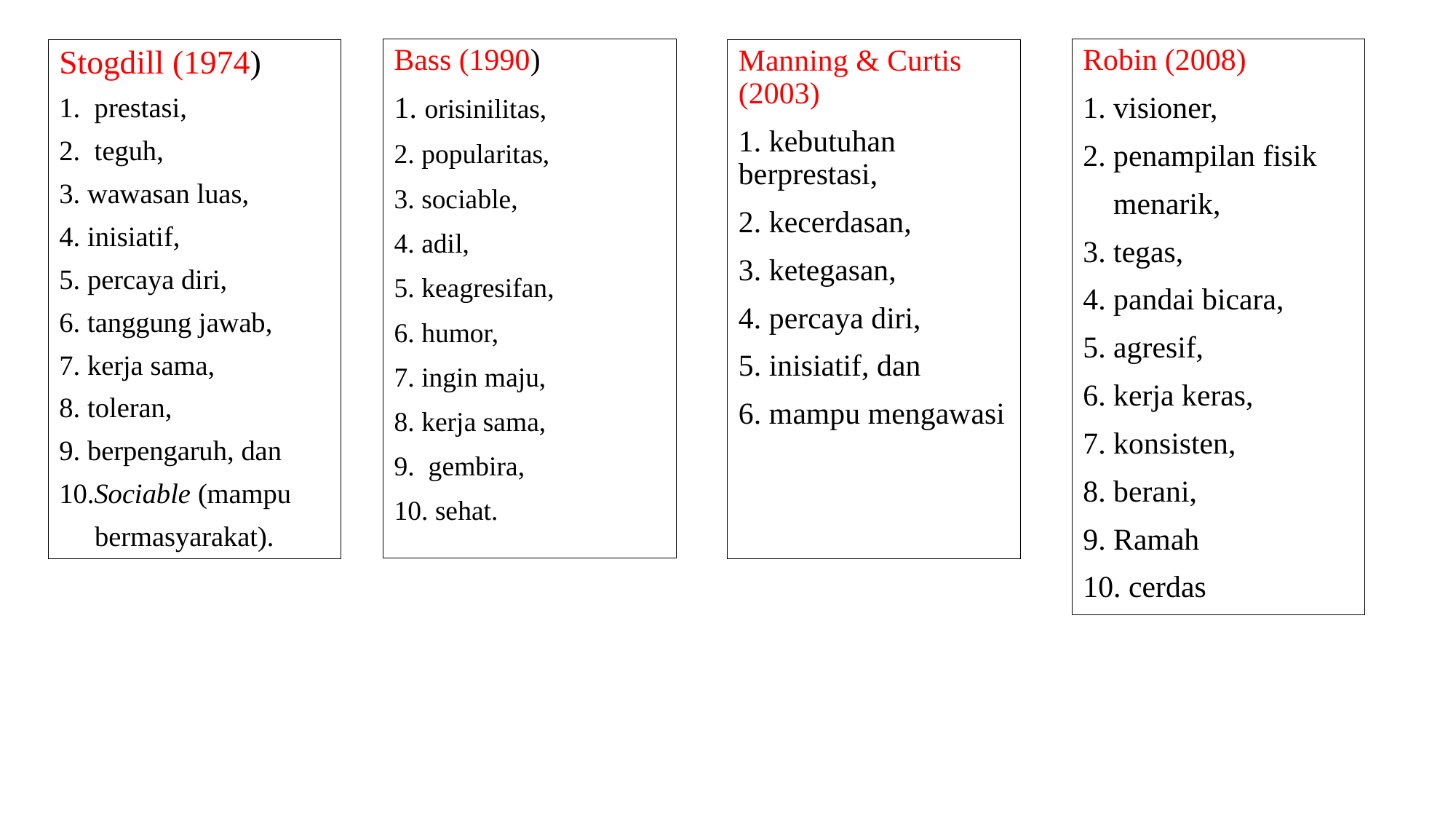

Bass (1990)
1. orisinilitas,
2. popularitas,
3. sociable,
4. adil,
5. keagresifan,
6. humor,
7. ingin maju,
8. kerja sama,
9.  gembira,
10. sehat.
Robin (2008)
1. visioner,
2. penampilan fisik
    menarik,
3. tegas,
4. pandai bicara,
5. agresif,
6. kerja keras,
7. konsisten,
8. berani,
9. Ramah
10. cerdas

Stogdill (1974)
1.  prestasi,
2.  teguh,
3. wawasan luas,
4. inisiatif,
5. percaya diri,
6. tanggung jawab,
7. kerja sama,
8. toleran,
9. berpengaruh, dan
10.Sociable (mampu
     bermasyarakat).
Manning & Curtis (2003)
1. kebutuhan berprestasi,
2. kecerdasan,
3. ketegasan,
4. percaya diri,
5. inisiatif, dan
6. mampu mengawasi